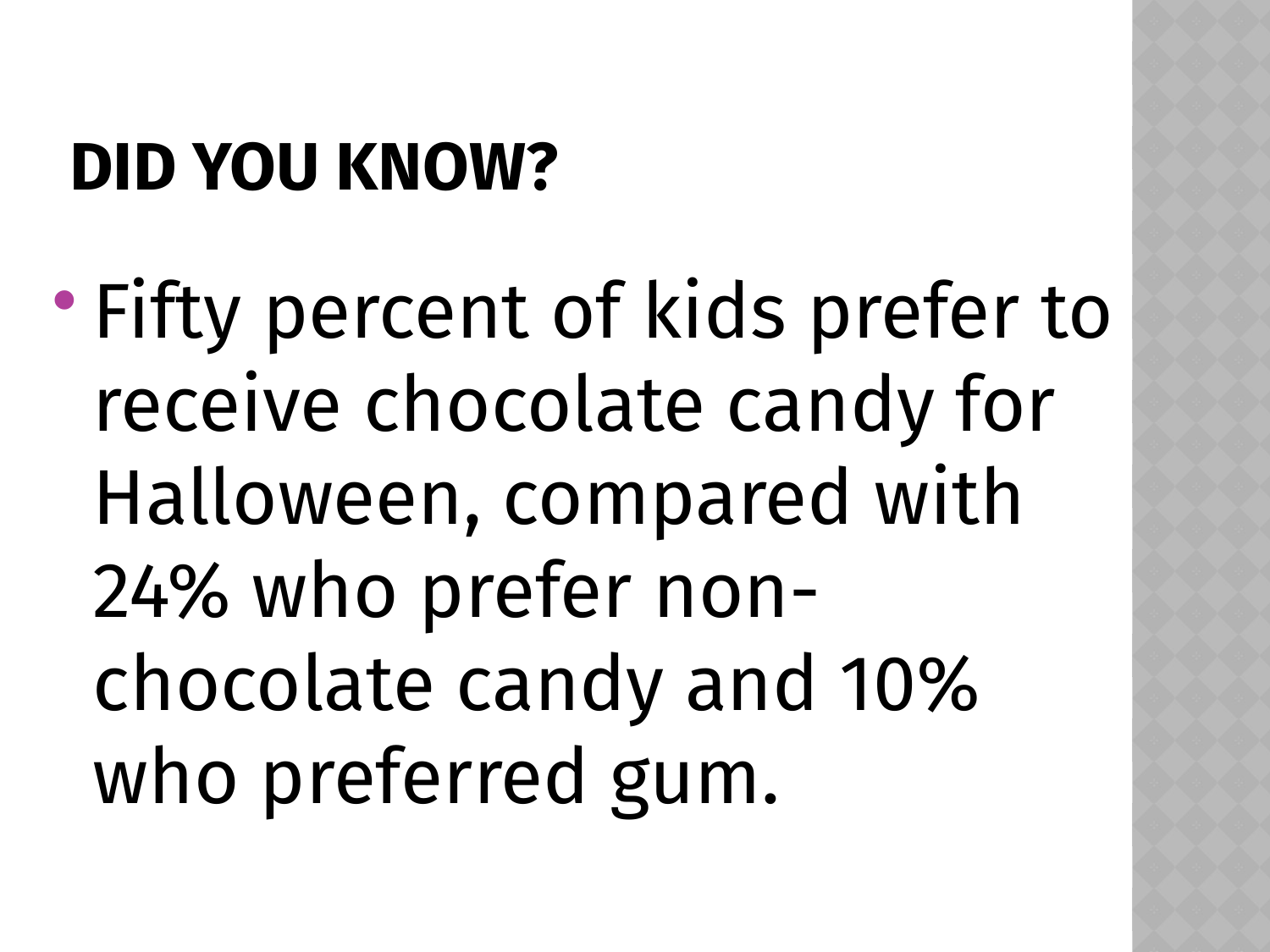

# Did YOU know?
Fifty percent of kids prefer to receive chocolate candy for Halloween, compared with 24% who prefer non-chocolate candy and 10% who preferred gum.